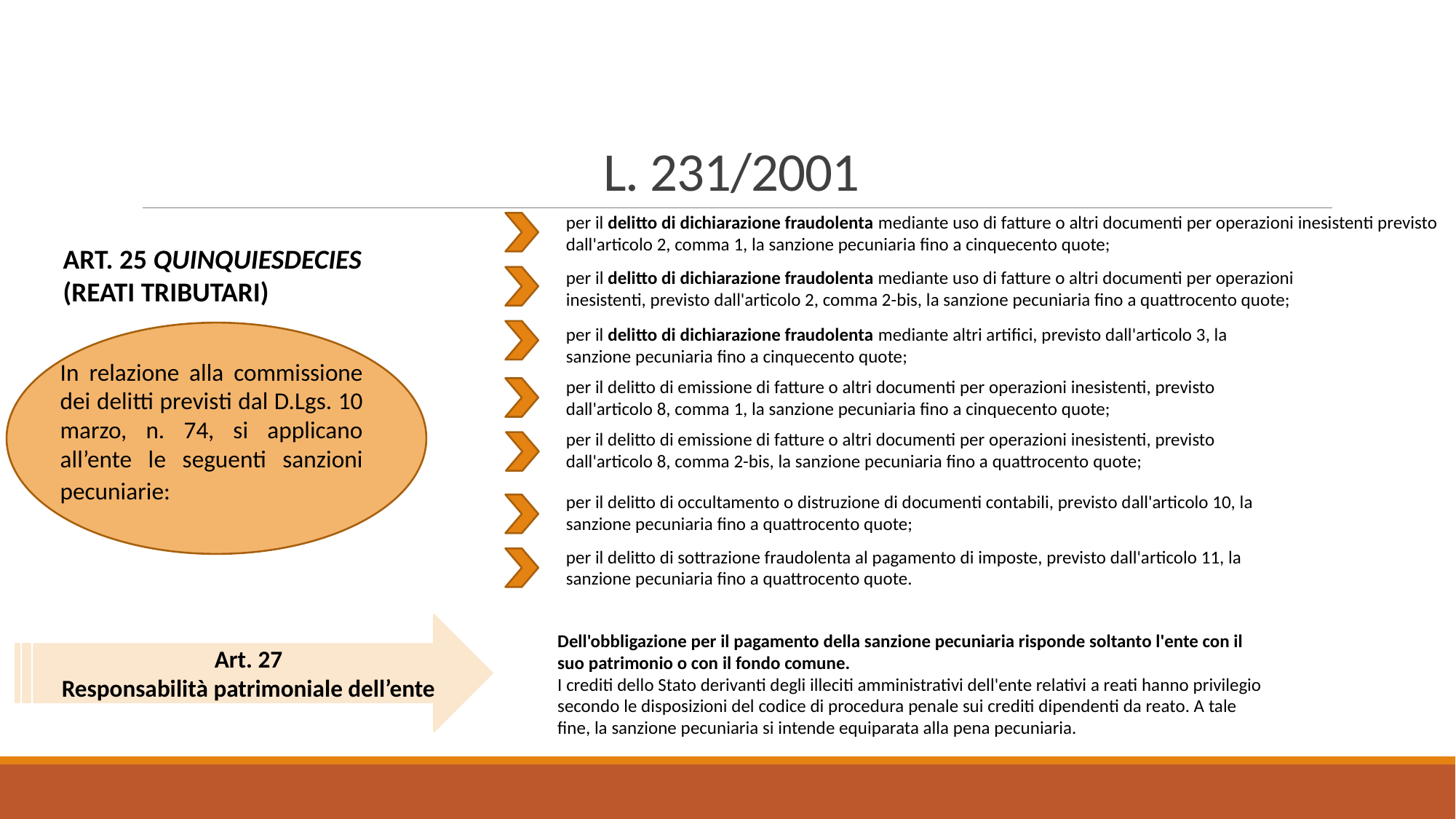

# L. 231/2001
per il delitto di dichiarazione fraudolenta mediante uso di fatture o altri documenti per operazioni inesistenti previsto dall'articolo 2, comma 1, la sanzione pecuniaria fino a cinquecento quote;

Art. 25 quinquiesdecies
(reati tributari)
per il delitto di dichiarazione fraudolenta mediante uso di fatture o altri documenti per operazioni inesistenti, previsto dall'articolo 2, comma 2-bis, la sanzione pecuniaria fino a quattrocento quote;

per il delitto di dichiarazione fraudolenta mediante altri artifici, previsto dall'articolo 3, la sanzione pecuniaria fino a cinquecento quote;

In relazione alla commissione dei delitti previsti dal D.Lgs. 10 marzo, n. 74, si applicano all’ente le seguenti sanzioni pecuniarie:
per il delitto di emissione di fatture o altri documenti per operazioni inesistenti, previsto dall'articolo 8, comma 1, la sanzione pecuniaria fino a cinquecento quote;

per il delitto di emissione di fatture o altri documenti per operazioni inesistenti, previsto dall'articolo 8, comma 2-bis, la sanzione pecuniaria fino a quattrocento quote;

per il delitto di occultamento o distruzione di documenti contabili, previsto dall'articolo 10, la sanzione pecuniaria fino a quattrocento quote;

per il delitto di sottrazione fraudolenta al pagamento di imposte, previsto dall'articolo 11, la sanzione pecuniaria fino a quattrocento quote.

Art. 27
Responsabilità patrimoniale dell’ente
Dell'obbligazione per il pagamento della sanzione pecuniaria risponde soltanto l'ente con il suo patrimonio o con il fondo comune.
I crediti dello Stato derivanti degli illeciti amministrativi dell'ente relativi a reati hanno privilegio secondo le disposizioni del codice di procedura penale sui crediti dipendenti da reato. A tale fine, la sanzione pecuniaria si intende equiparata alla pena pecuniaria.